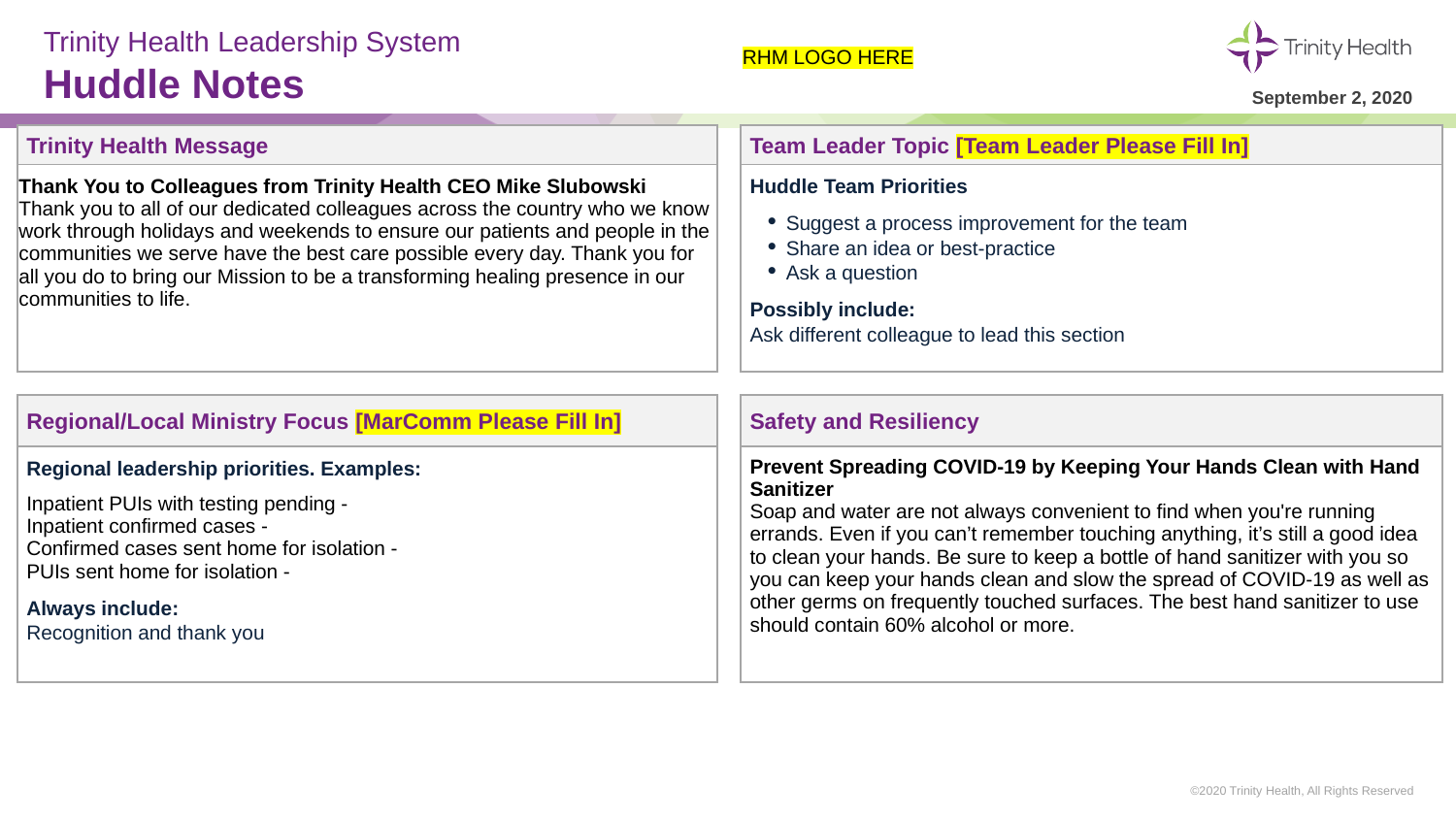

# Trinity Health Leadership System Huddle Notes
RHM LOGO HERE
September 2, 2020
| Trinity Health Message |  | Team Leader Topic [Team Leader Please Fill In] |
| --- | --- | --- |
| Thank You to Colleagues from Trinity Health CEO Mike Slubowski Thank you to all of our dedicated colleagues across the country who we know work through holidays and weekends to ensure our patients and people in the communities we serve have the best care possible every day. Thank you for all you do to bring our Mission to be a transforming healing presence in our communities to life. |  | Huddle Team Priorities Suggest a process improvement for the team Share an idea or best-practice Ask a question Possibly include: Ask different colleague to lead this section |
|  |  |  |
| Regional/Local Ministry Focus [MarComm Please Fill In] |  | Safety and Resiliency |
| Regional leadership priorities. Examples: Inpatient PUIs with testing pending - Inpatient confirmed cases - Confirmed cases sent home for isolation - PUIs sent home for isolation - Always include: Recognition and thank you |  | Prevent Spreading COVID-19 by Keeping Your Hands Clean with Hand Sanitizer Soap and water are not always convenient to find when you're running errands. Even if you can’t remember touching anything, it’s still a good idea to clean your hands. Be sure to keep a bottle of hand sanitizer with you so you can keep your hands clean and slow the spread of COVID-19 as well as other germs on frequently touched surfaces. The best hand sanitizer to use should contain 60% alcohol or more. |
©2020 Trinity Health, All Rights Reserved